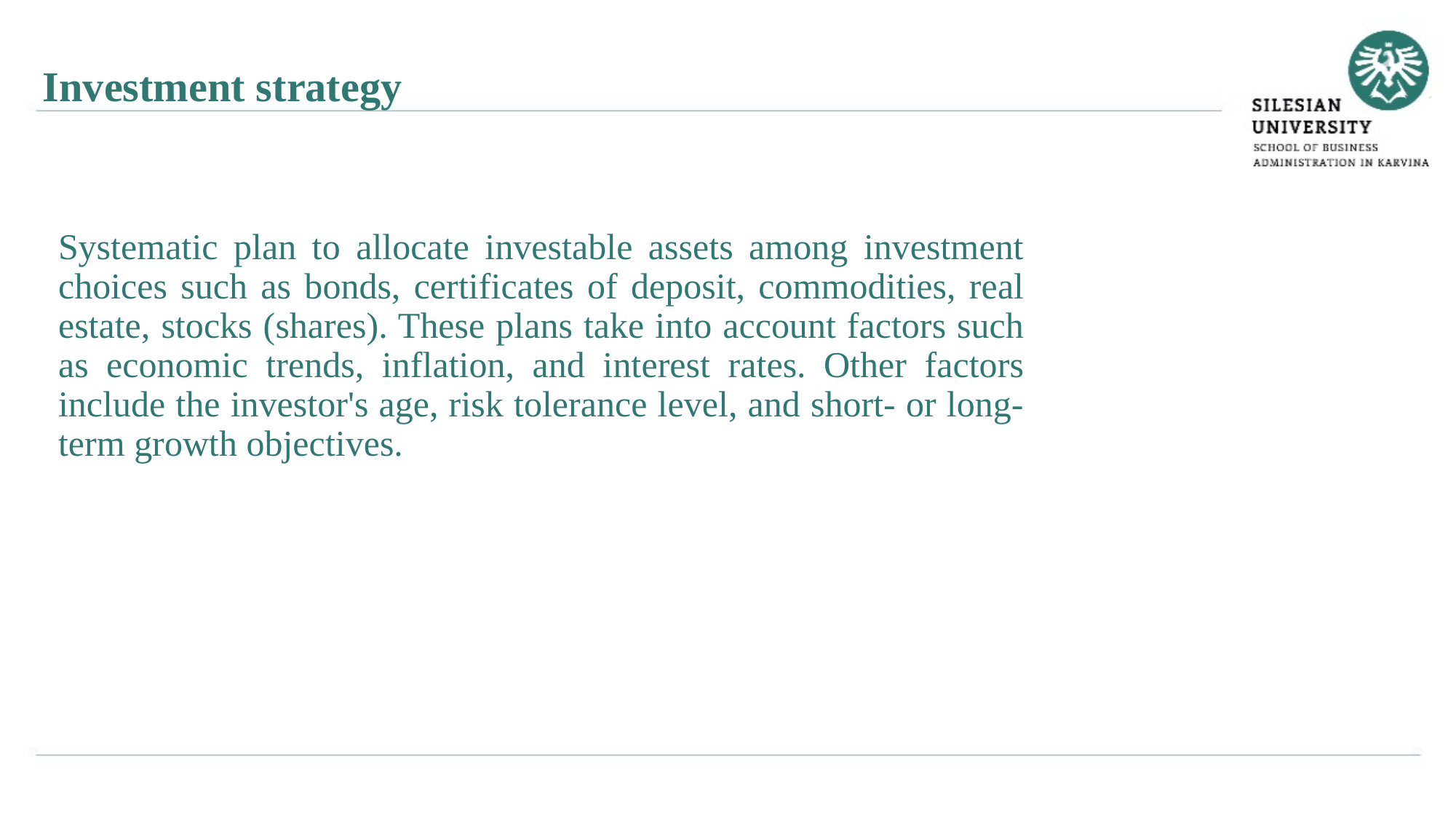

Investment strategy

Systematic plan to allocate investable assets among investment choices such as bonds, certificates of deposit, commodities, real estate, stocks (shares). These plans take into account factors such as economic trends, inflation, and interest rates. Other factors include the investor's age, risk tolerance level, and short- or long-term growth objectives.